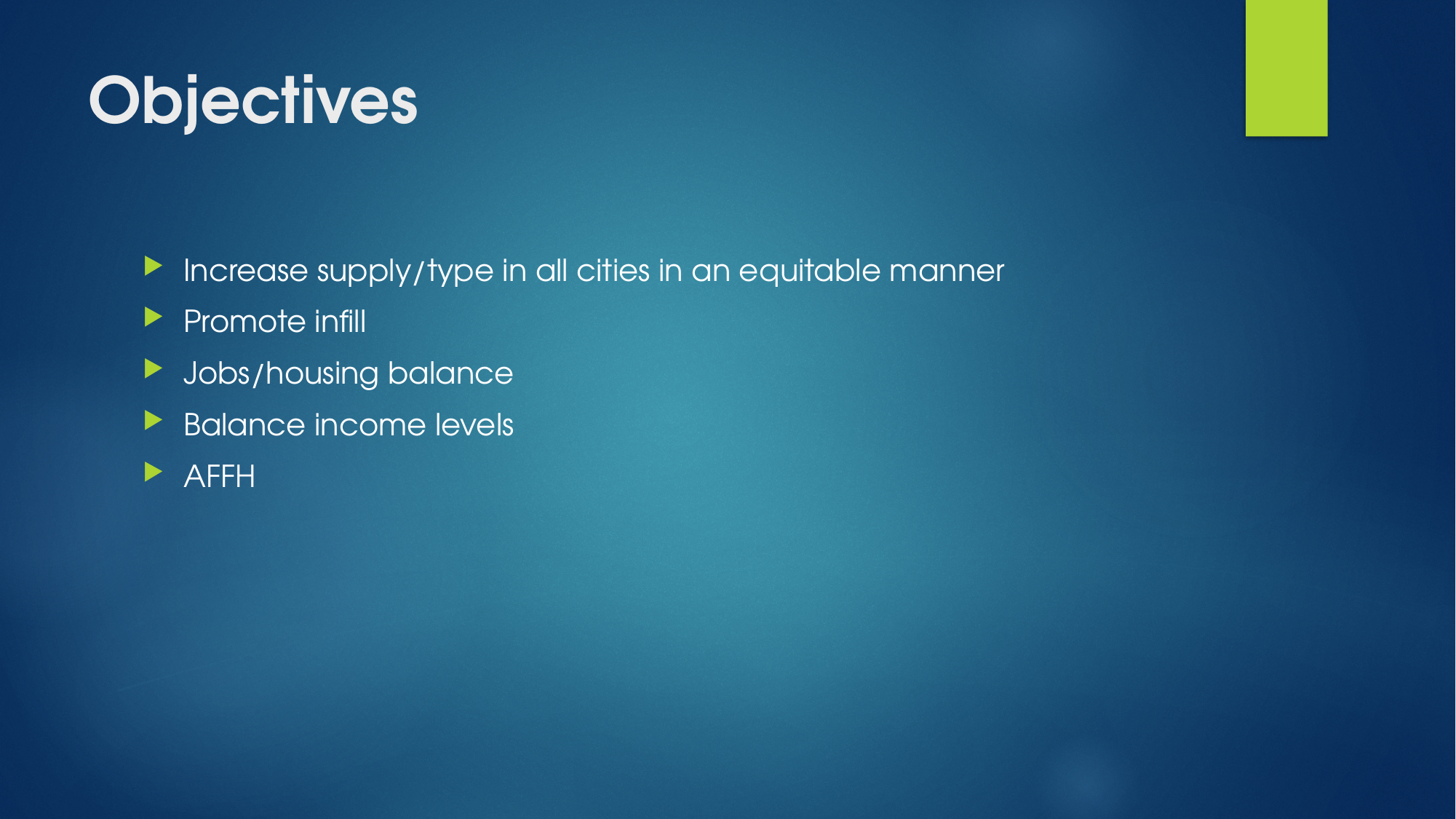

# Objectives
Increase supply/type in all cities in an equitable manner
Promote infill
Jobs/housing balance
Balance income levels
AFFH